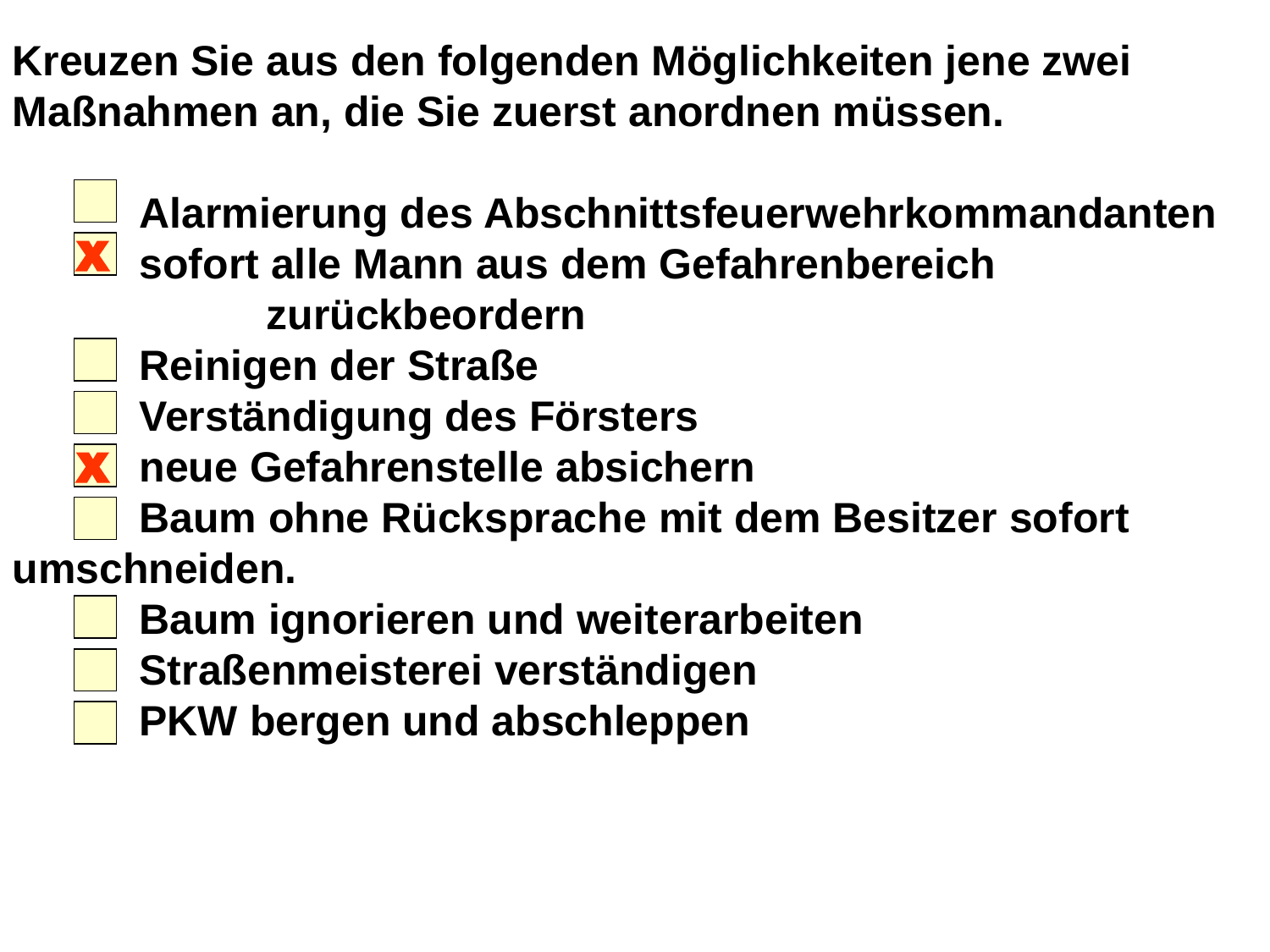

Kreuzen Sie aus den folgenden Möglichkeiten jene zwei Maßnahmen an, die Sie zuerst anordnen müssen.

	Alarmierung des Abschnittsfeuerwehrkommandanten
	sofort alle Mann aus dem Gefahrenbereich
		zurückbeordern
	Reinigen der Straße
	Verständigung des Försters
	neue Gefahrenstelle absichern
	Baum ohne Rücksprache mit dem Besitzer sofort 	umschneiden.
	Baum ignorieren und weiterarbeiten
	Straßenmeisterei verständigen
	PKW bergen und abschleppen

X

X

30